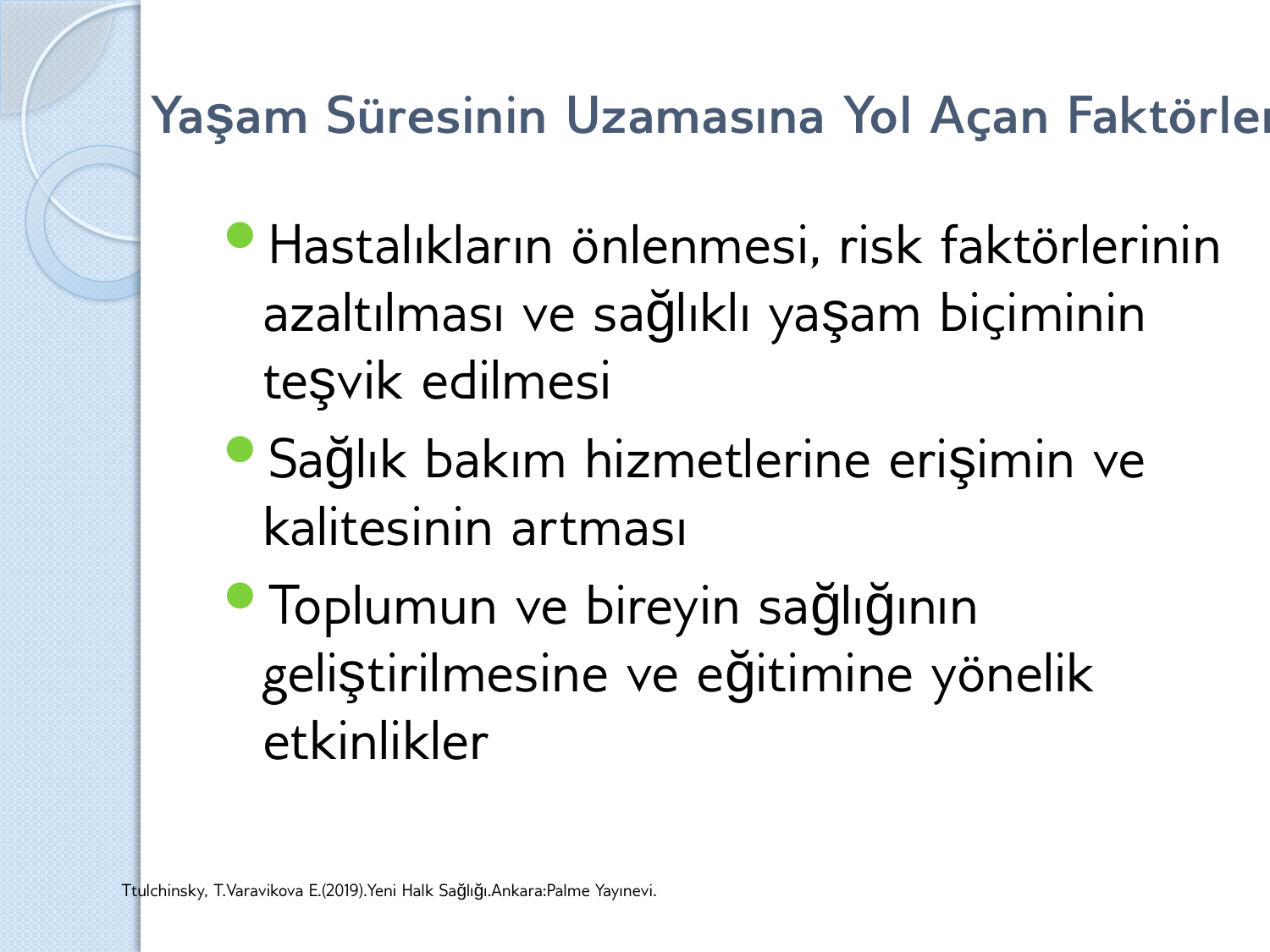

# Yaşam Süresinin Uzamasına Yol Açan Faktörler
Hastalıkların önlenmesi, risk faktörlerinin azaltılması ve sağlıklı yaşam biçiminin teşvik edilmesi
Sağlık bakım hizmetlerine erişimin ve kalitesinin artması
Toplumun ve bireyin sağlığının geliştirilmesine ve eğitimine yönelik etkinlikler
Ttulchinsky, T.Varavikova E.(2019).Yeni Halk Sağlığı.Ankara:Palme Yayınevi.